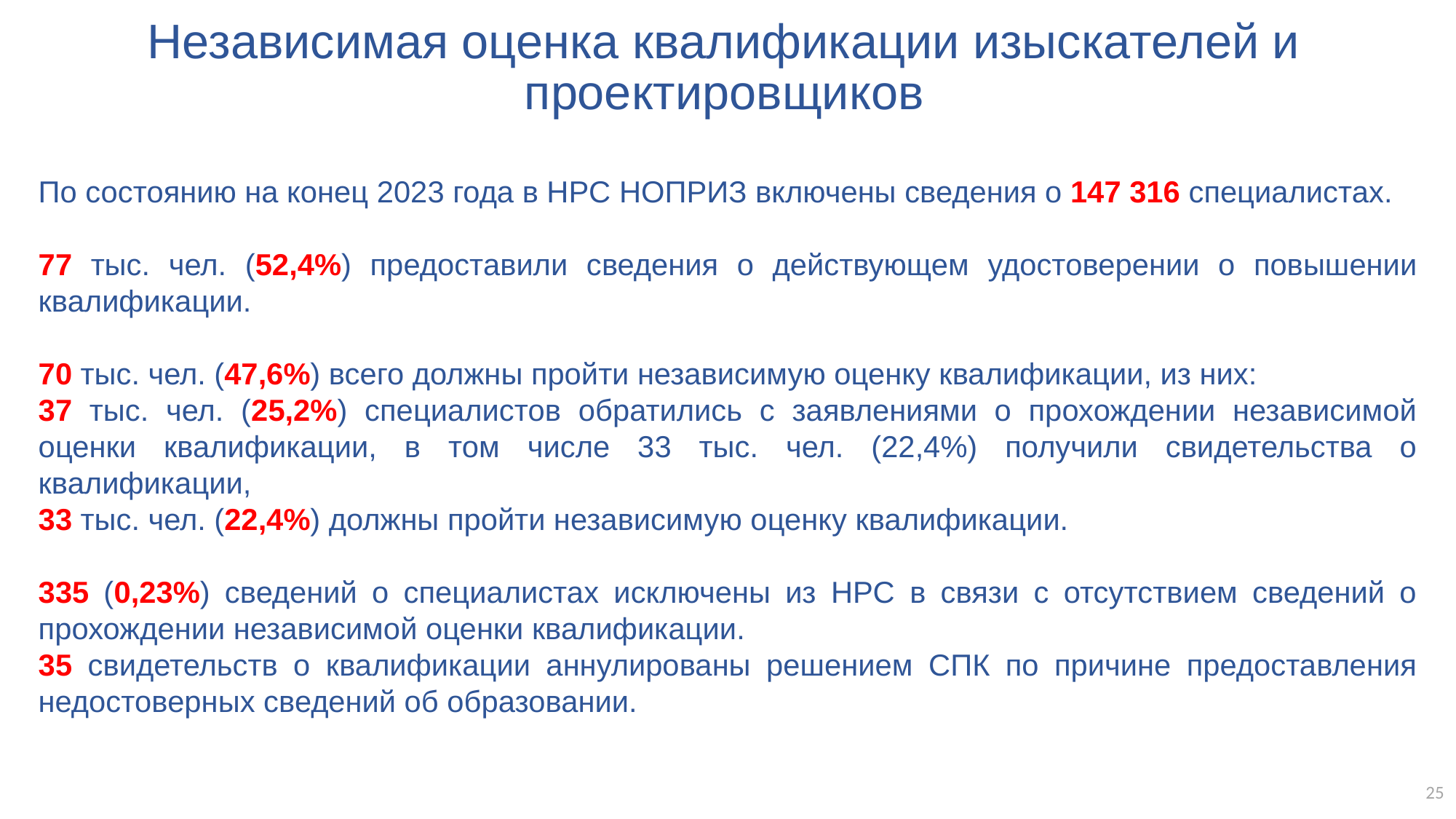

Независимая оценка квалификации изыскателей и проектировщиков

По состоянию на конец 2023 года в НРС НОПРИЗ включены сведения о 147 316 специалистах.

77 тыс. чел. (52,4%) предоставили сведения о действующем удостоверении о повышении квалификации.

70 тыс. чел. (47,6%) всего должны пройти независимую оценку квалификации, из них:
37 тыс. чел. (25,2%) специалистов обратились с заявлениями о прохождении независимой оценки квалификации, в том числе 33 тыс. чел. (22,4%) получили свидетельства о квалификации,
33 тыс. чел. (22,4%) должны пройти независимую оценку квалификации.

335 (0,23%) сведений о специалистах исключены из НРС в связи с отсутствием сведений о прохождении независимой оценки квалификации.
35 свидетельств о квалификации аннулированы решением СПК по причине предоставления недостоверных сведений об образовании.

25